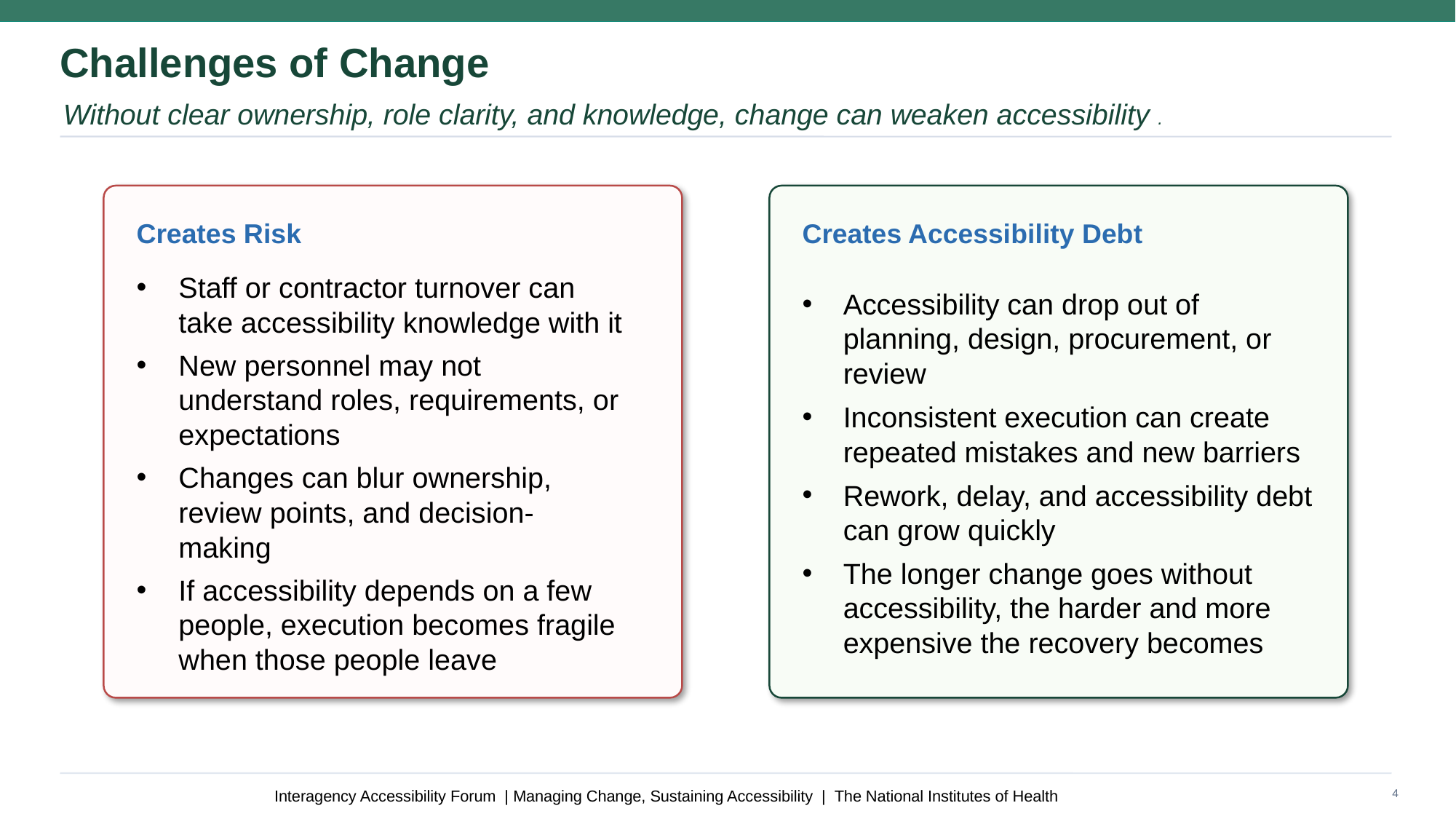

Challenges of Change
Without clear ownership, role clarity, and knowledge, change can weaken accessibility .

Creates Risk
Creates Accessibility Debt
Staff or contractor turnover can take accessibility knowledge with it
New personnel may not understand roles, requirements, or expectations
Changes can blur ownership, review points, and decision-making
If accessibility depends on a few people, execution becomes fragile when those people leave
Accessibility can drop out of planning, design, procurement, or review
Inconsistent execution can create repeated mistakes and new barriers
Rework, delay, and accessibility debt can grow quickly
The longer change goes without accessibility, the harder and more expensive the recovery becomes

4
Interagency Accessibility Forum  | Managing Change, Sustaining Accessibility  |  The National Institutes of Health